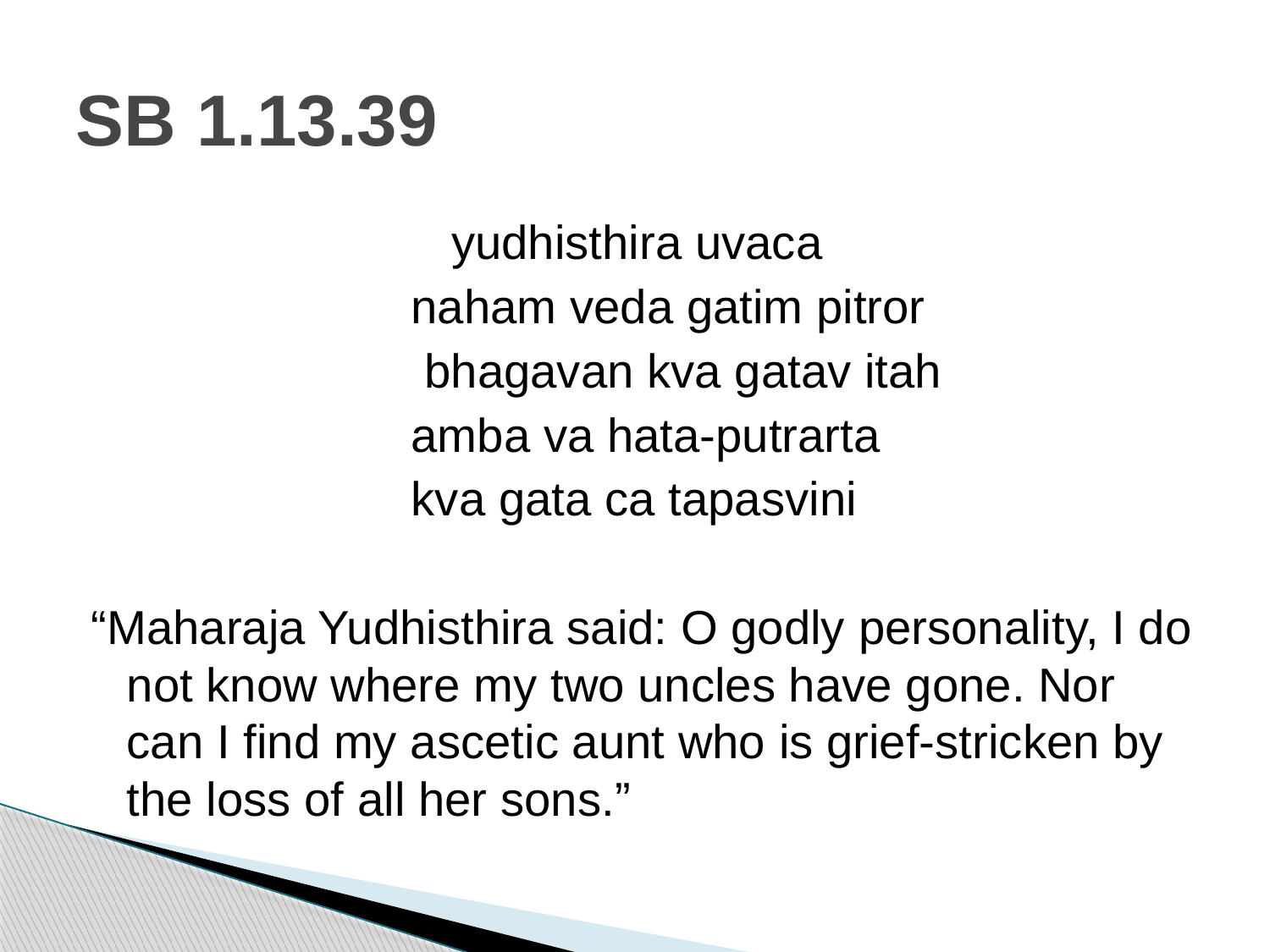

# SB 1.13.39
                           yudhisthira uvaca
                        naham veda gatim pitror
                         bhagavan kva gatav itah
                        amba va hata-putrarta
                        kva gata ca tapasvini

“Maharaja Yudhisthira said: O godly personality, I do not know where my two uncles have gone. Nor can I find my ascetic aunt who is grief-stricken by the loss of all her sons.”